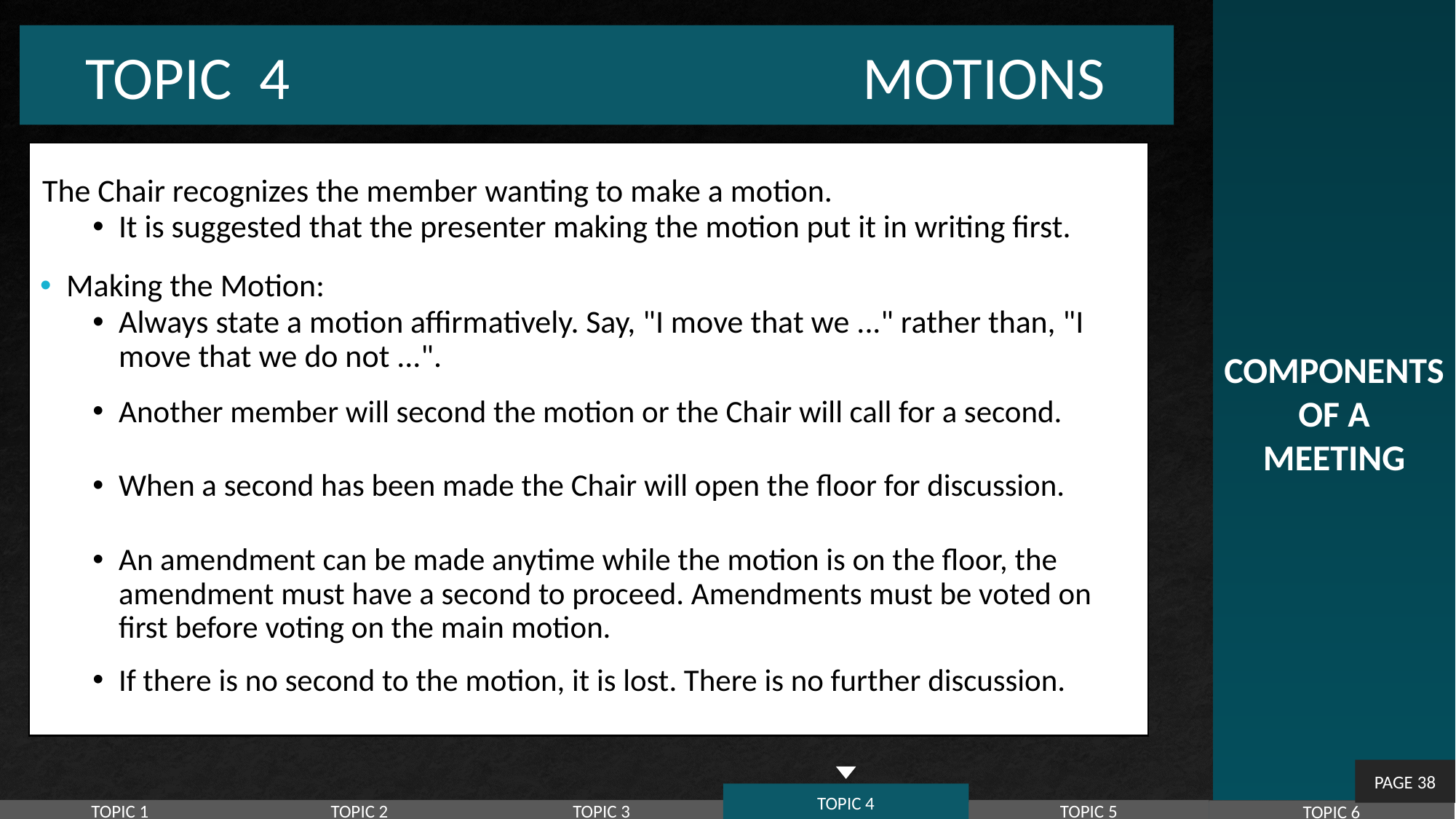

COMPONENTS
OF A
MEETING

# TOPIC  4   				             MOTIONS

 The Chair recognizes the member wanting to make a motion.
It is suggested that the presenter making the motion put it in writing first.

Making the Motion:
Always state a motion affirmatively. Say, "I move that we ..." rather than, "I move that we do not ...".

Another member will second the motion or the Chair will call for a second.

When a second has been made the Chair will open the floor for discussion.

An amendment can be made anytime while the motion is on the floor, the amendment must have a second to proceed. Amendments must be voted on first before voting on the main motion.

If there is no second to the motion, it is lost. There is no further discussion.

PAGE 38

TOPIC 4
TOPIC 1
TOPIC 2
TOPIC 3
TOPIC 5
TOPIC 6